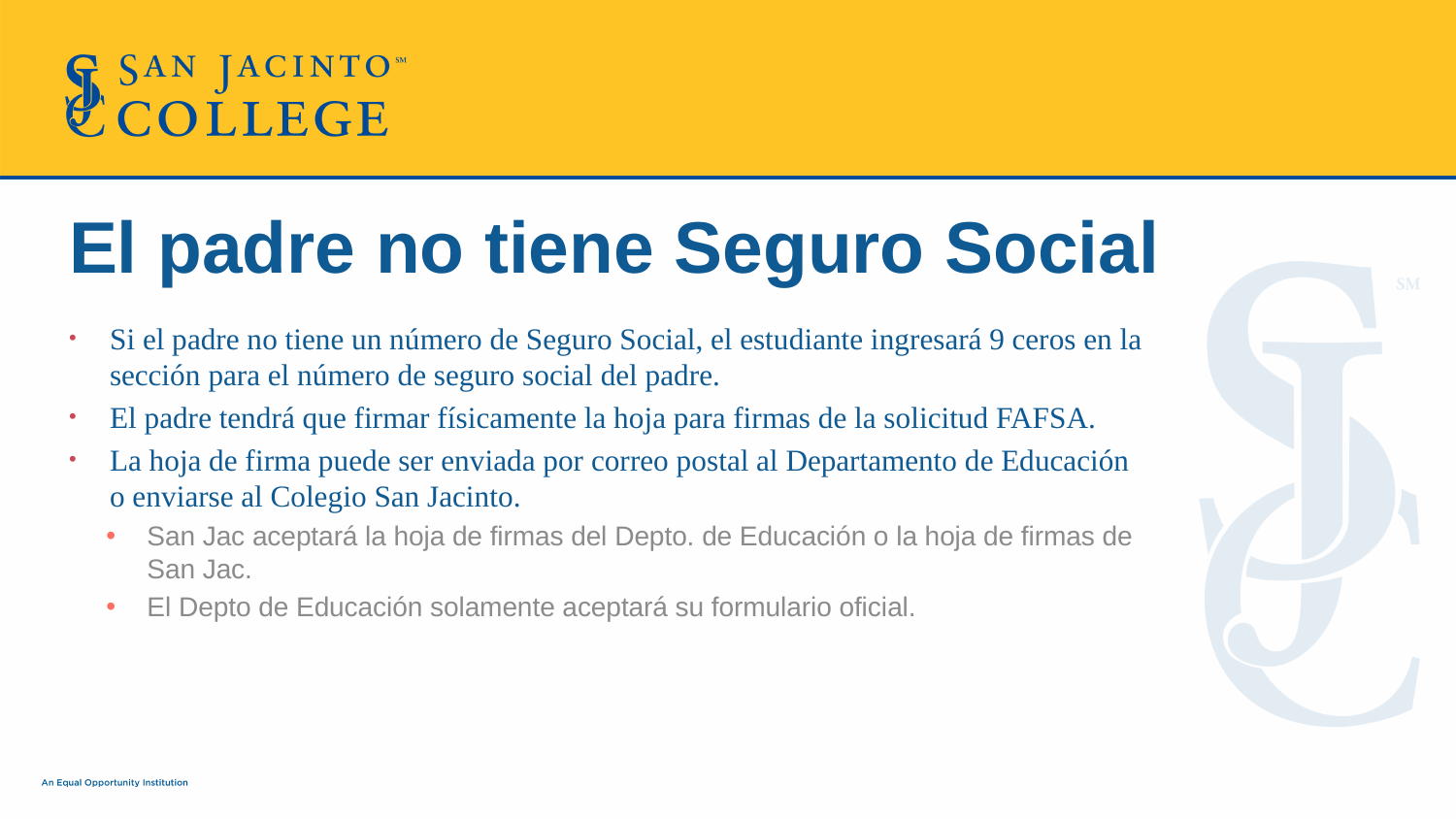

# El padre no tiene Seguro Social
Si el padre no tiene un número de Seguro Social, el estudiante ingresará 9 ceros en la sección para el número de seguro social del padre.
El padre tendrá que firmar físicamente la hoja para firmas de la solicitud FAFSA.
La hoja de firma puede ser enviada por correo postal al Departamento de Educación o enviarse al Colegio San Jacinto.
San Jac aceptará la hoja de firmas del Depto. de Educación o la hoja de firmas de San Jac.
El Depto de Educación solamente aceptará su formulario oficial.